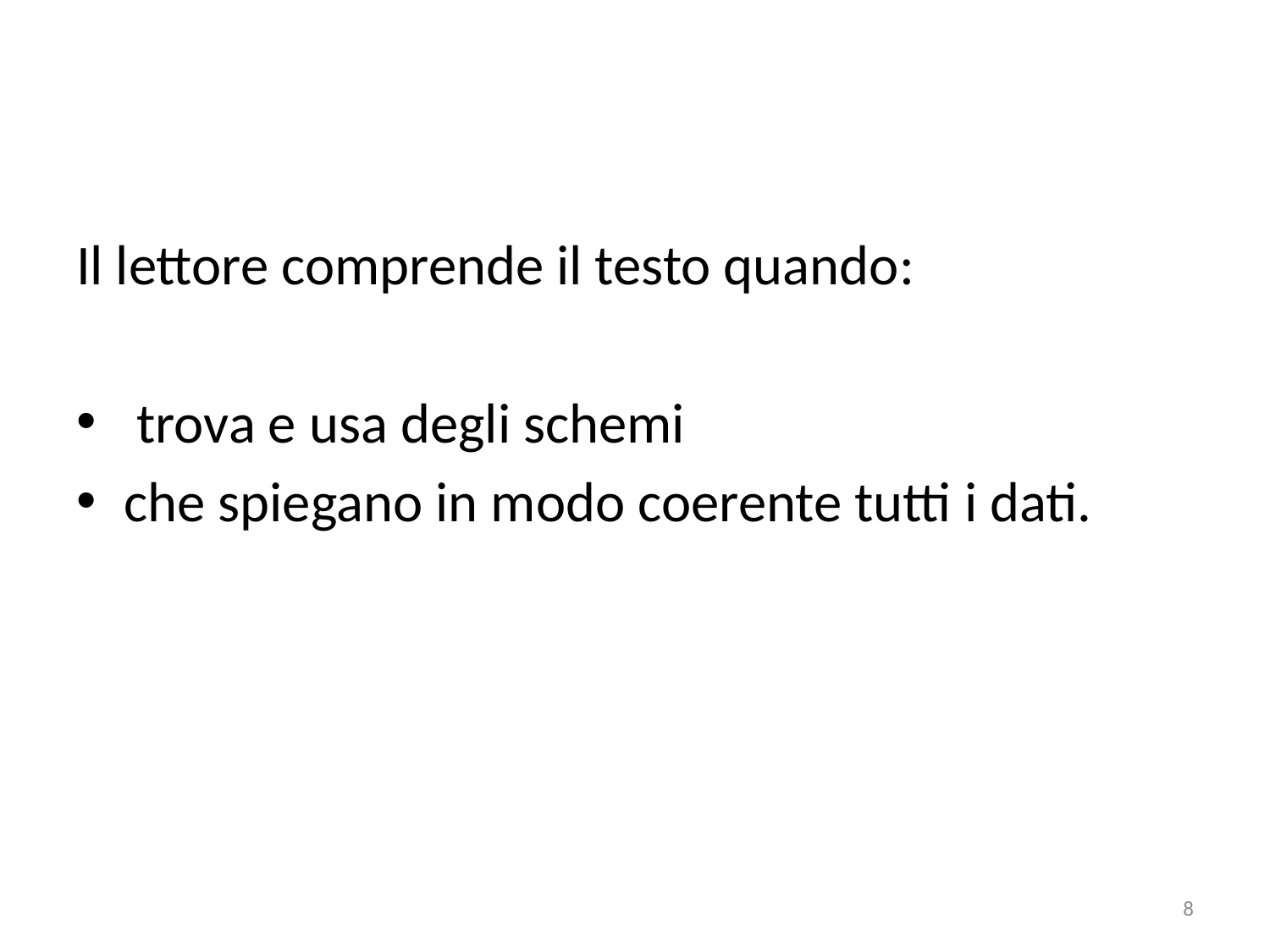

#
Il lettore comprende il testo quando:

 trova e usa degli schemi
che spiegano in modo coerente tutti i dati.

8